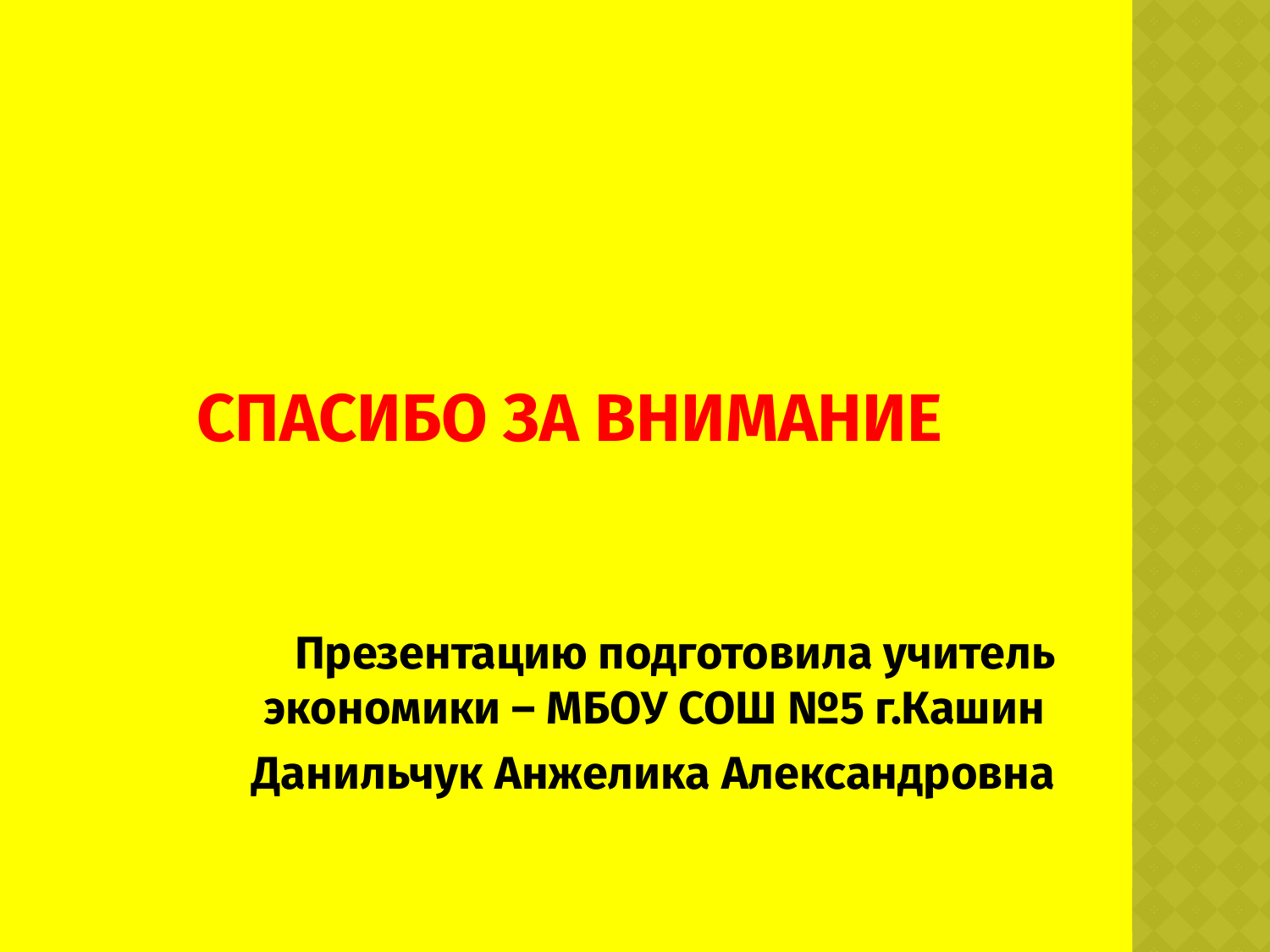

Презентацию подготовила учитель экономики – МБОУ СОШ №5 г.Кашин
Данильчук Анжелика Александровна
# Спасибо за внимание